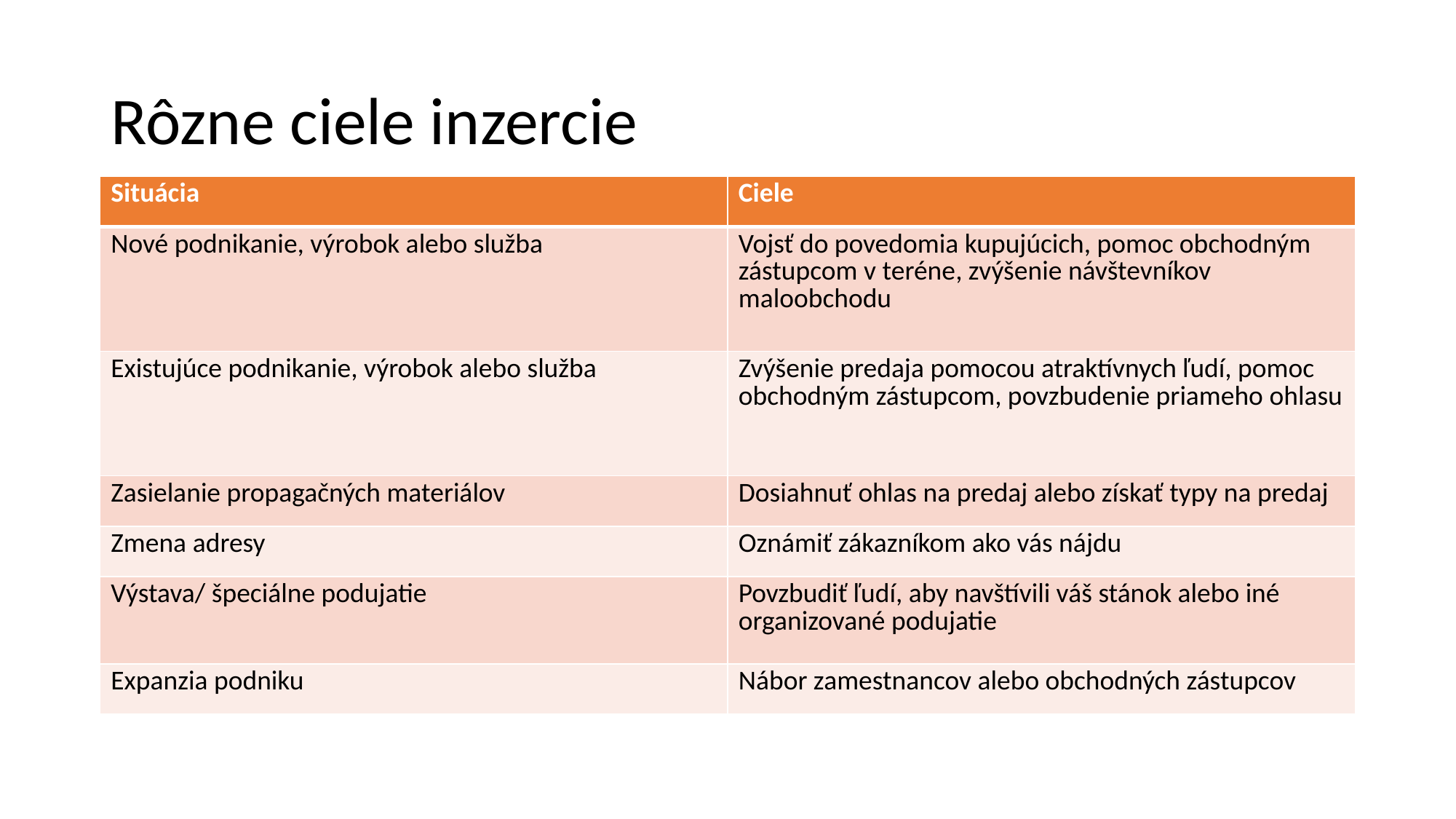

# Rôzne ciele inzercie
| Situácia | Ciele |
| --- | --- |
| Nové podnikanie, výrobok alebo služba | Vojsť do povedomia kupujúcich, pomoc obchodným zástupcom v teréne, zvýšenie návštevníkov maloobchodu |
| Existujúce podnikanie, výrobok alebo služba | Zvýšenie predaja pomocou atraktívnych ľudí, pomoc obchodným zástupcom, povzbudenie priameho ohlasu |
| Zasielanie propagačných materiálov | Dosiahnuť ohlas na predaj alebo získať typy na predaj |
| Zmena adresy | Oznámiť zákazníkom ako vás nájdu |
| Výstava/ špeciálne podujatie | Povzbudiť ľudí, aby navštívili váš stánok alebo iné organizované podujatie |
| Expanzia podniku | Nábor zamestnancov alebo obchodných zástupcov |